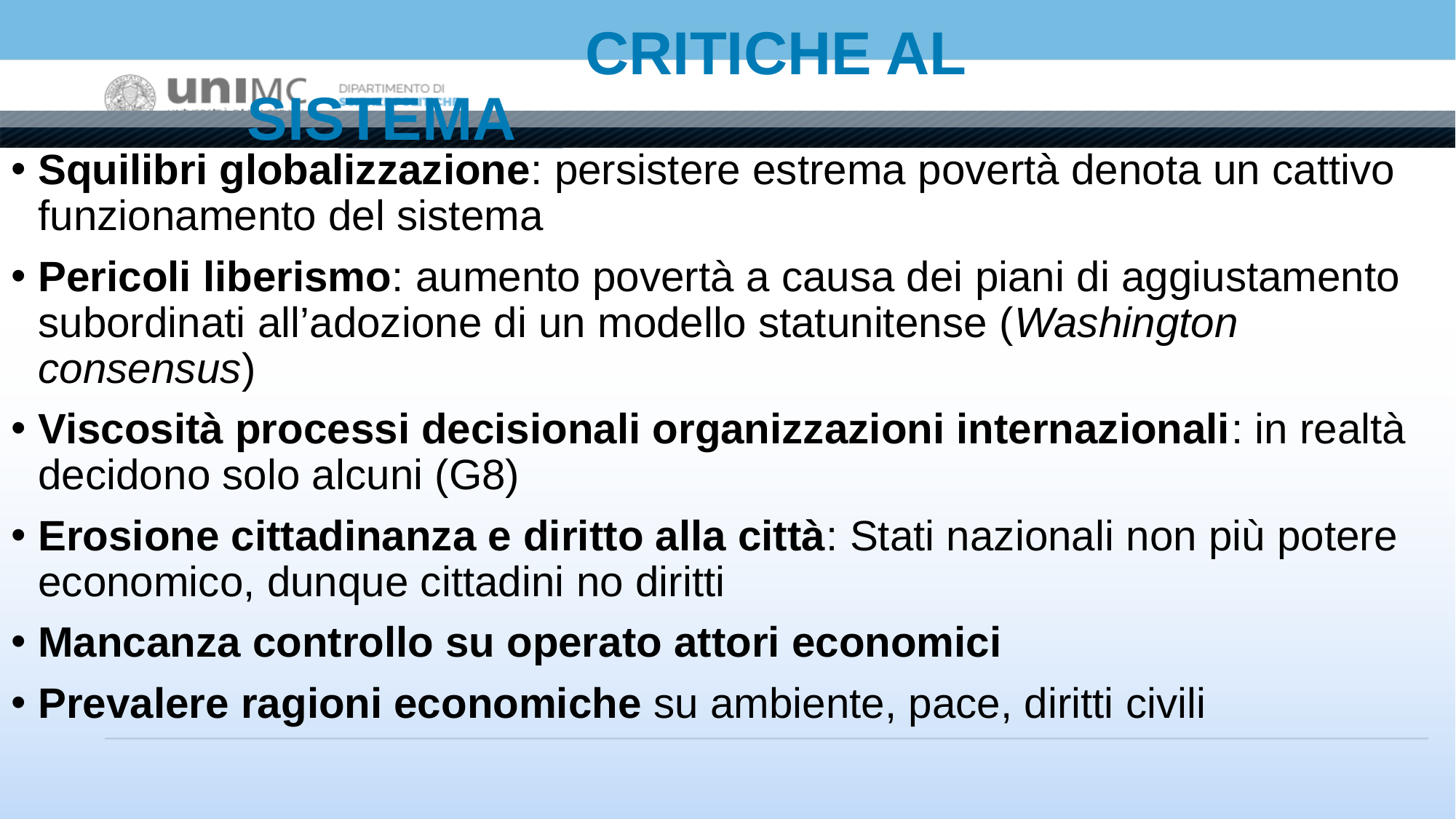

# CRITICHE AL SISTEMA
Squilibri globalizzazione: persistere estrema povertà denota un cattivo funzionamento del sistema
Pericoli liberismo: aumento povertà a causa dei piani di aggiustamento subordinati all’adozione di un modello statunitense (Washington consensus)
Viscosità processi decisionali organizzazioni internazionali: in realtà decidono solo alcuni (G8)
Erosione cittadinanza e diritto alla città: Stati nazionali non più potere economico, dunque cittadini no diritti
Mancanza controllo su operato attori economici
Prevalere ragioni economiche su ambiente, pace, diritti civili